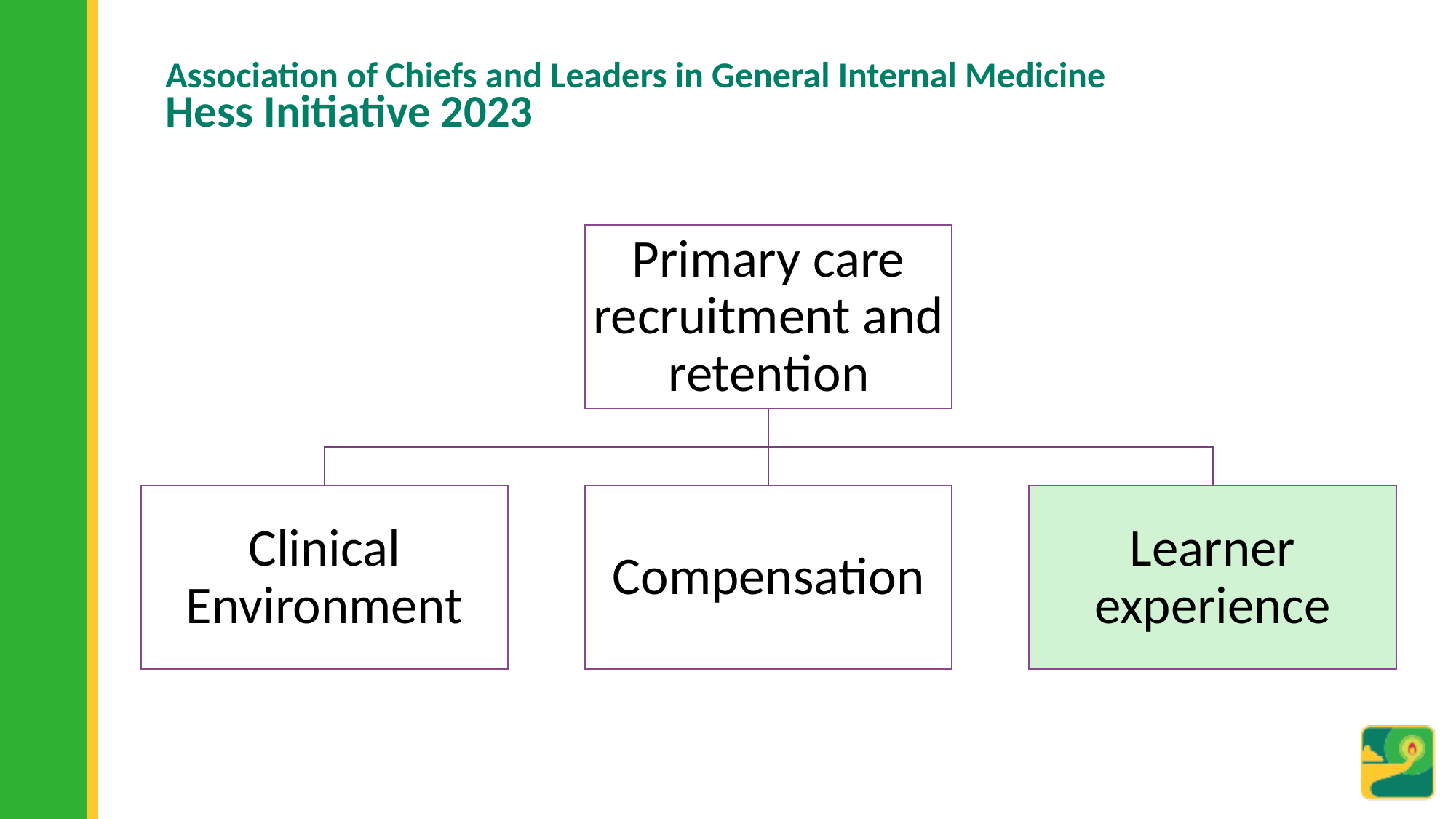

# Association of Chiefs and Leaders in General Internal Medicine Hess Initiative 2023
Primary care recruitment and retention
Clinical Environment
Compensation
Learner experience